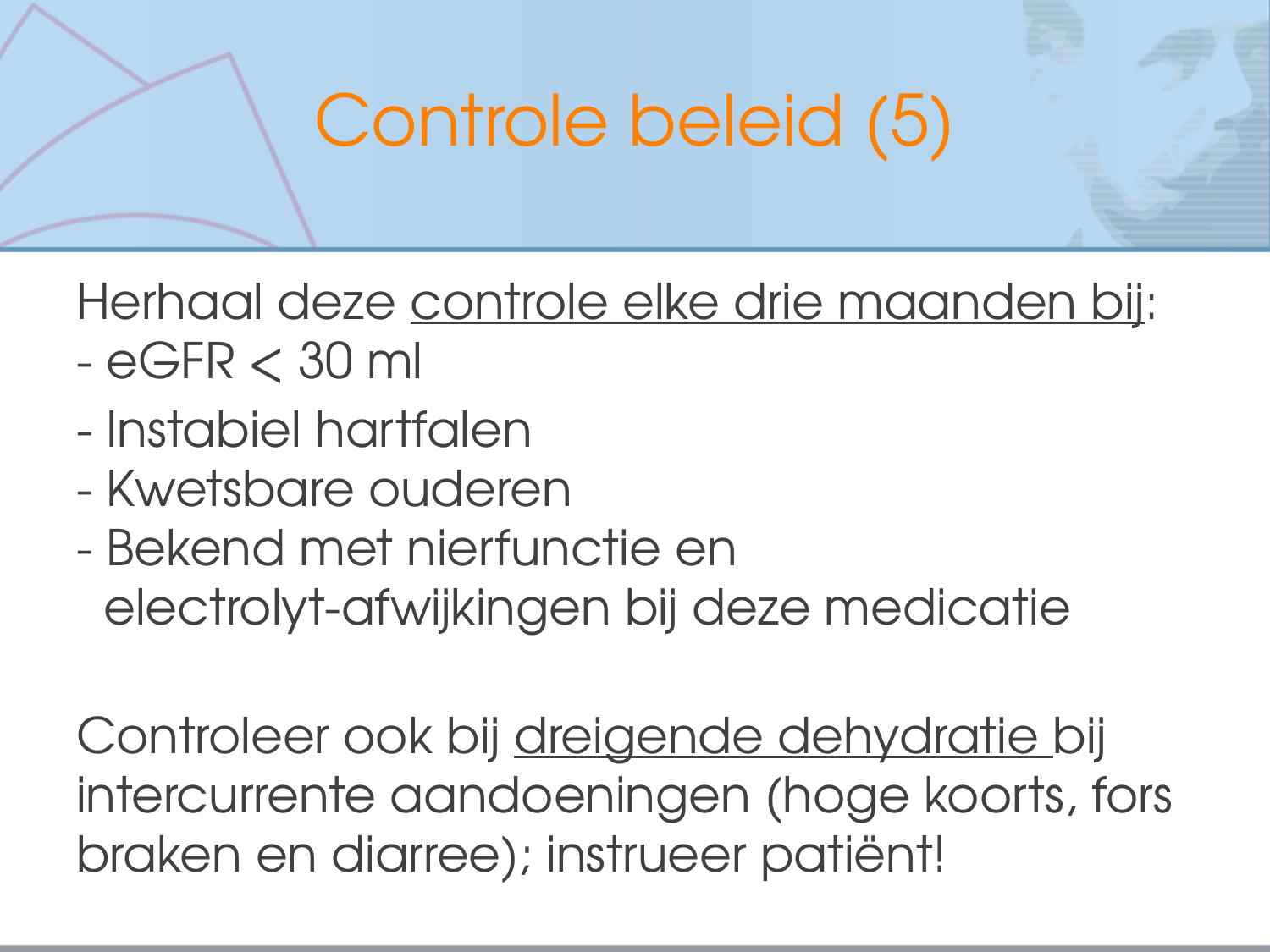

# Controle beleid (5)
Herhaal deze controle elke drie maanden bij:
- eGFR < 30 ml
- Instabiel hartfalen
- Kwetsbare ouderen
- Bekend met nierfunctie en
  electrolyt-afwijkingen bij deze medicatie
Controleer ook bij dreigende dehydratie bij intercurrente aandoeningen (hoge koorts, fors braken en diarree); instrueer patiënt!